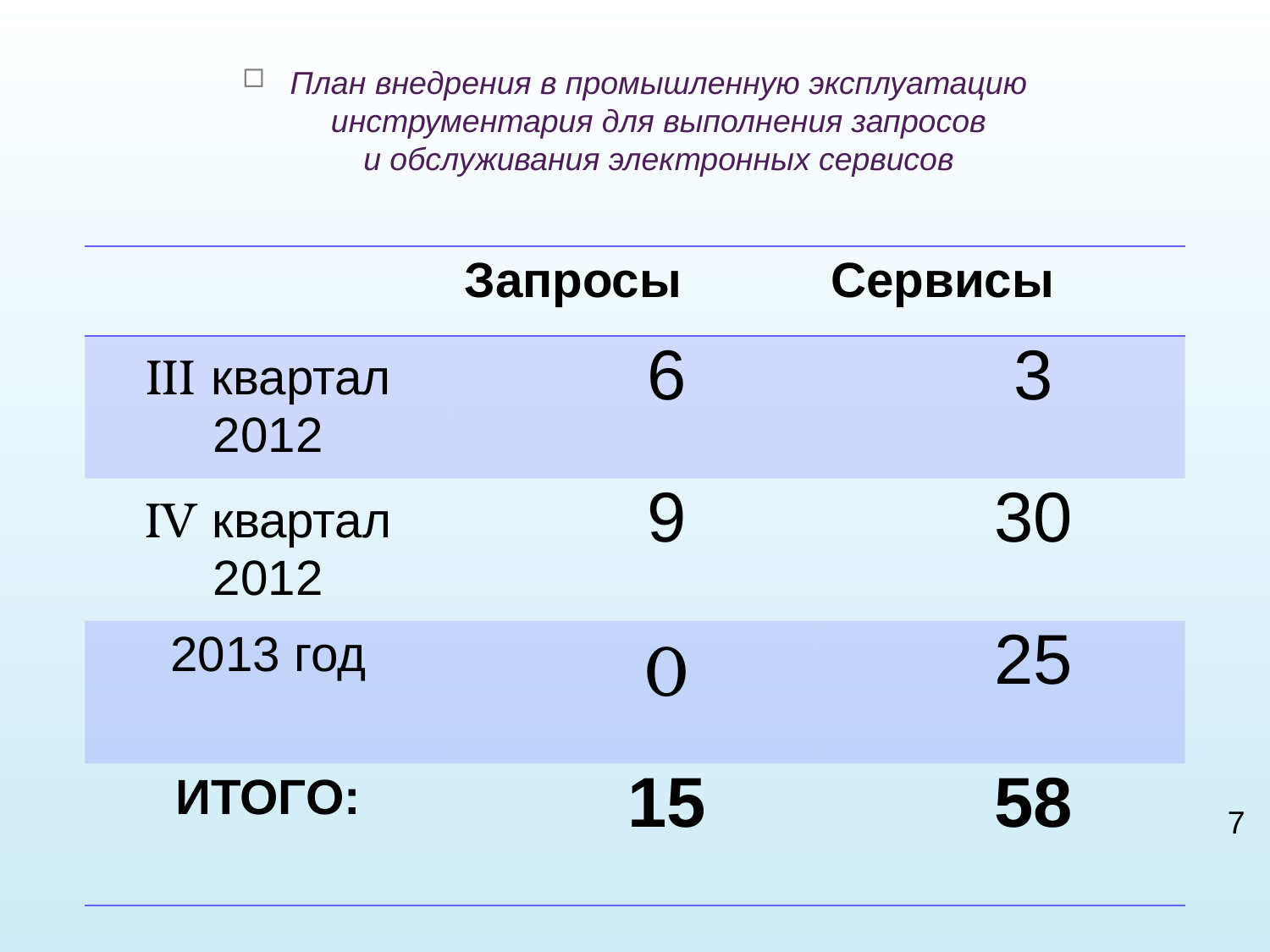

План внедрения в промышленную эксплуатацию
 инструментария для выполнения запросов
и обслуживания электронных сервисов
|  | Запросы | Сервисы |
| --- | --- | --- |
| III квартал 2012 | 6 | 3 |
| IV квартал 2012 | 9 | 30 |
| 2013 год | 0 | 25 |
| ИТОГО: | 15 | 58 |
7